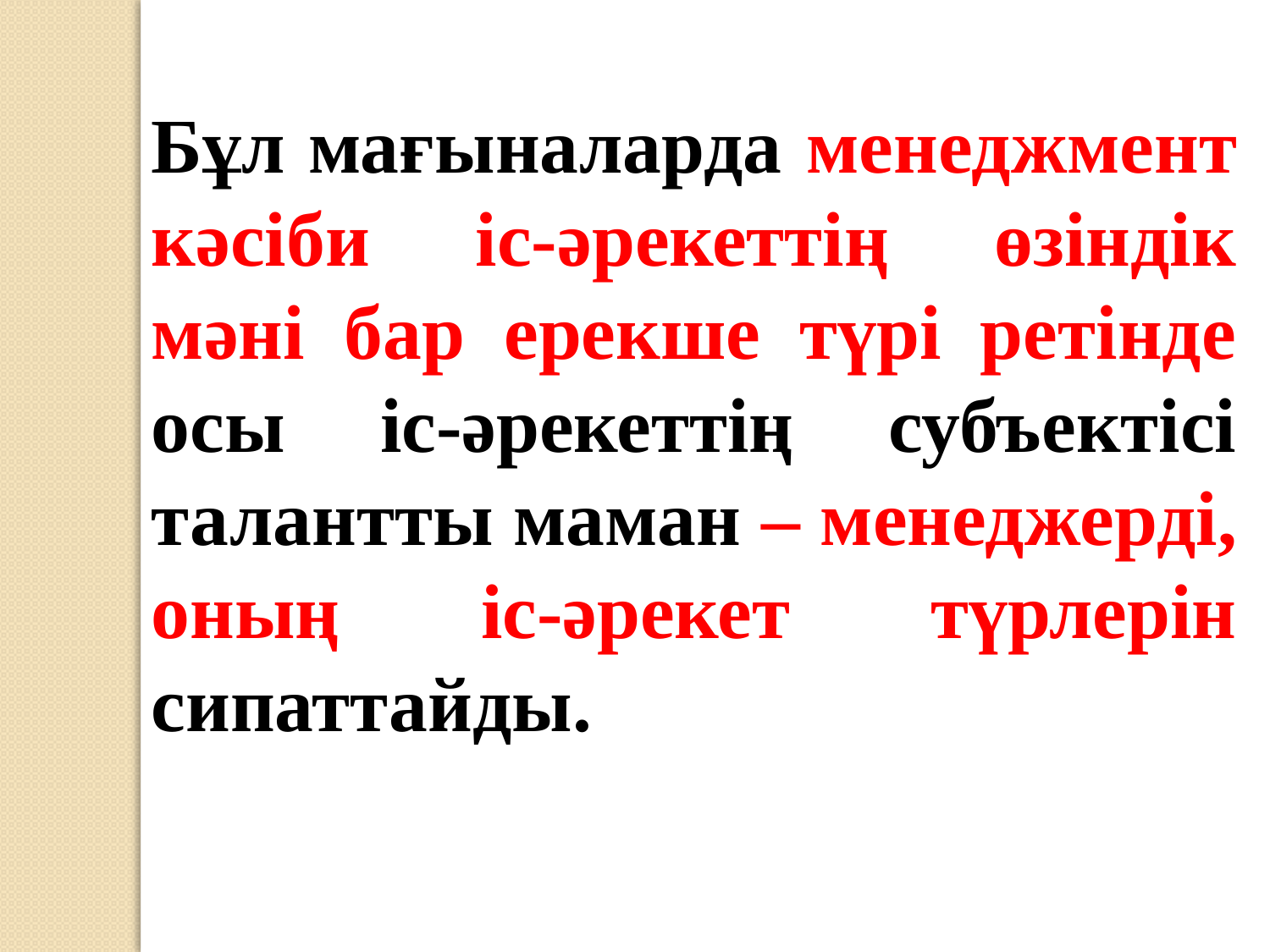

Бұл мағыналарда менеджмент кәсіби іс-әрекеттің өзіндік мәні бар ерекше түрі ретінде осы іс-әрекеттің субъектісі талантты маман – менеджерді, оның іс-әрекет түрлерін сипаттайды.